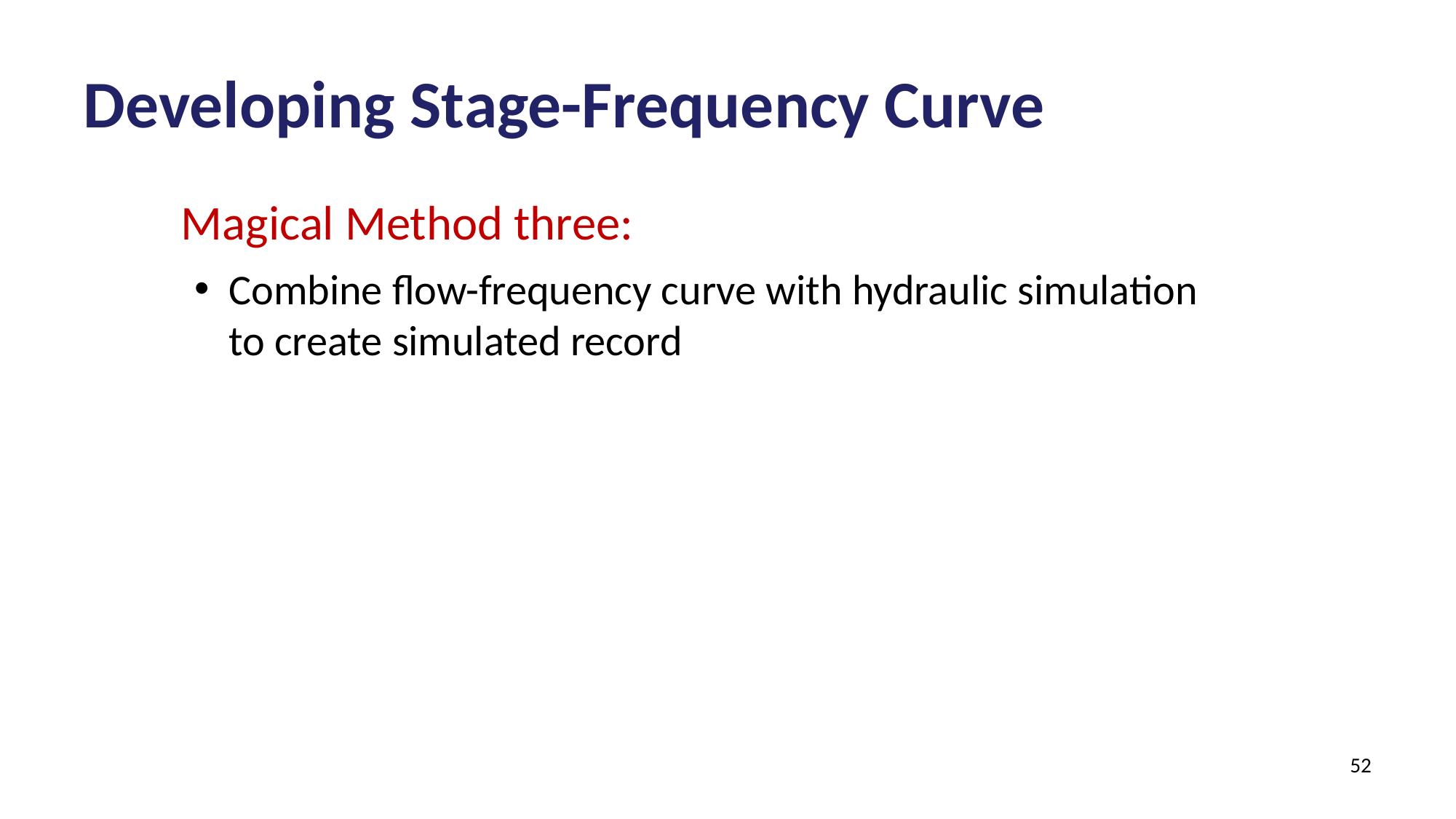

# Developing Stage-Frequency Curve
	Magical Method three:
Combine flow-frequency curve with hydraulic simulation to create simulated record
52